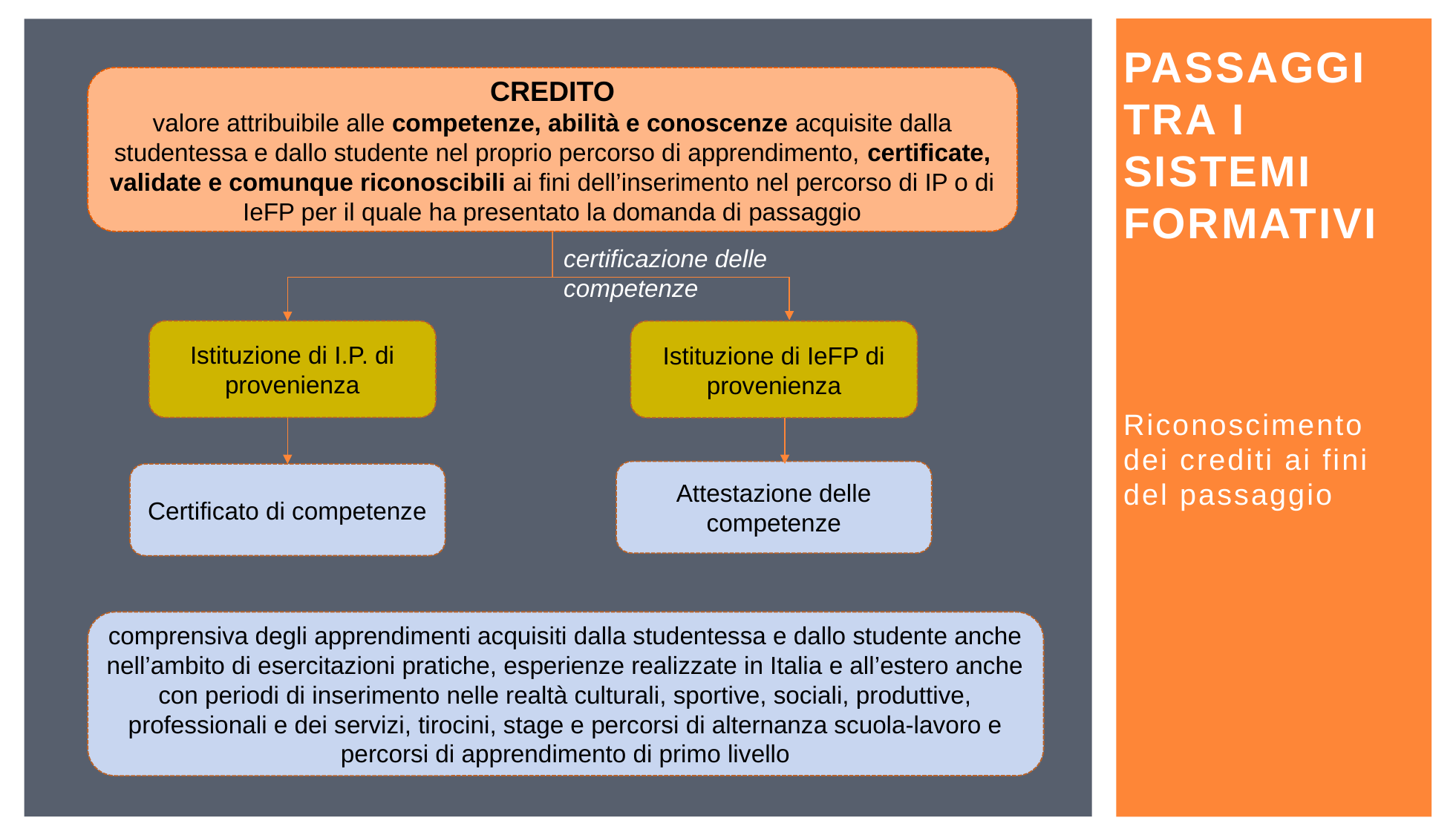

# Passaggi tra i sistemi formativi
CREDITO
valore attribuibile alle competenze, abilità e conoscenze acquisite dalla studentessa e dallo studente nel proprio percorso di apprendimento, certificate, validate e comunque riconoscibili ai fini dell’inserimento nel percorso di IP o di IeFP per il quale ha presentato la domanda di passaggio
certificazione delle competenze
Istituzione di I.P. di provenienza
Istituzione di IeFP di provenienza
Attestazione delle competenze
Certificato di competenze
comprensiva degli apprendimenti acquisiti dalla studentessa e dallo studente anche nell’ambito di esercitazioni pratiche, esperienze realizzate in Italia e all’estero anche con periodi di inserimento nelle realtà culturali, sportive, sociali, produttive, professionali e dei servizi, tirocini, stage e percorsi di alternanza scuola-lavoro e percorsi di apprendimento di primo livello
Riconoscimento dei crediti ai fini del passaggio